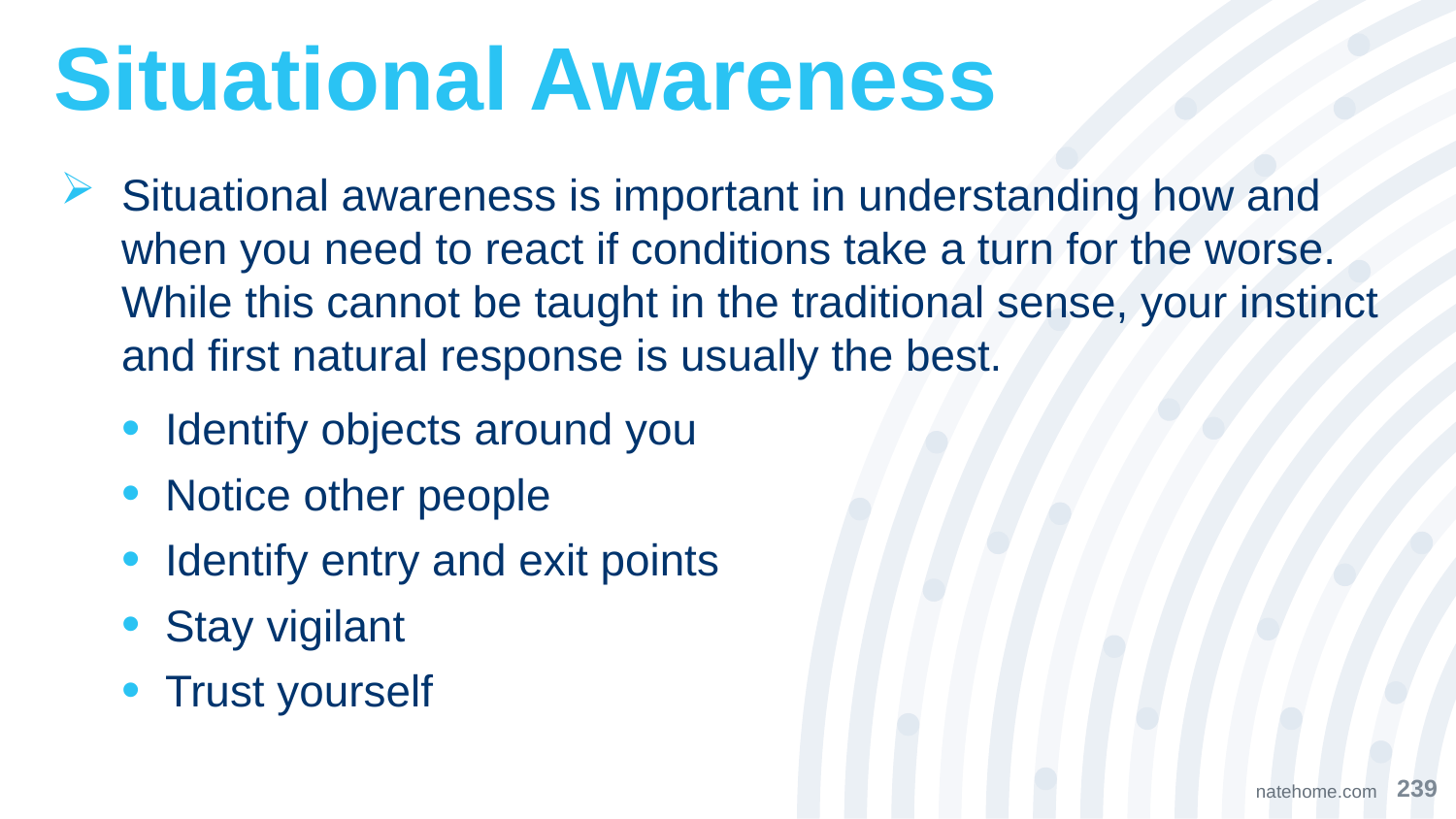

# Situational Awareness
Situational awareness is important in understanding how and when you need to react if conditions take a turn for the worse. While this cannot be taught in the traditional sense, your instinct and first natural response is usually the best.
Identify objects around you
Notice other people
Identify entry and exit points
Stay vigilant
Trust yourself
239
natehome.com